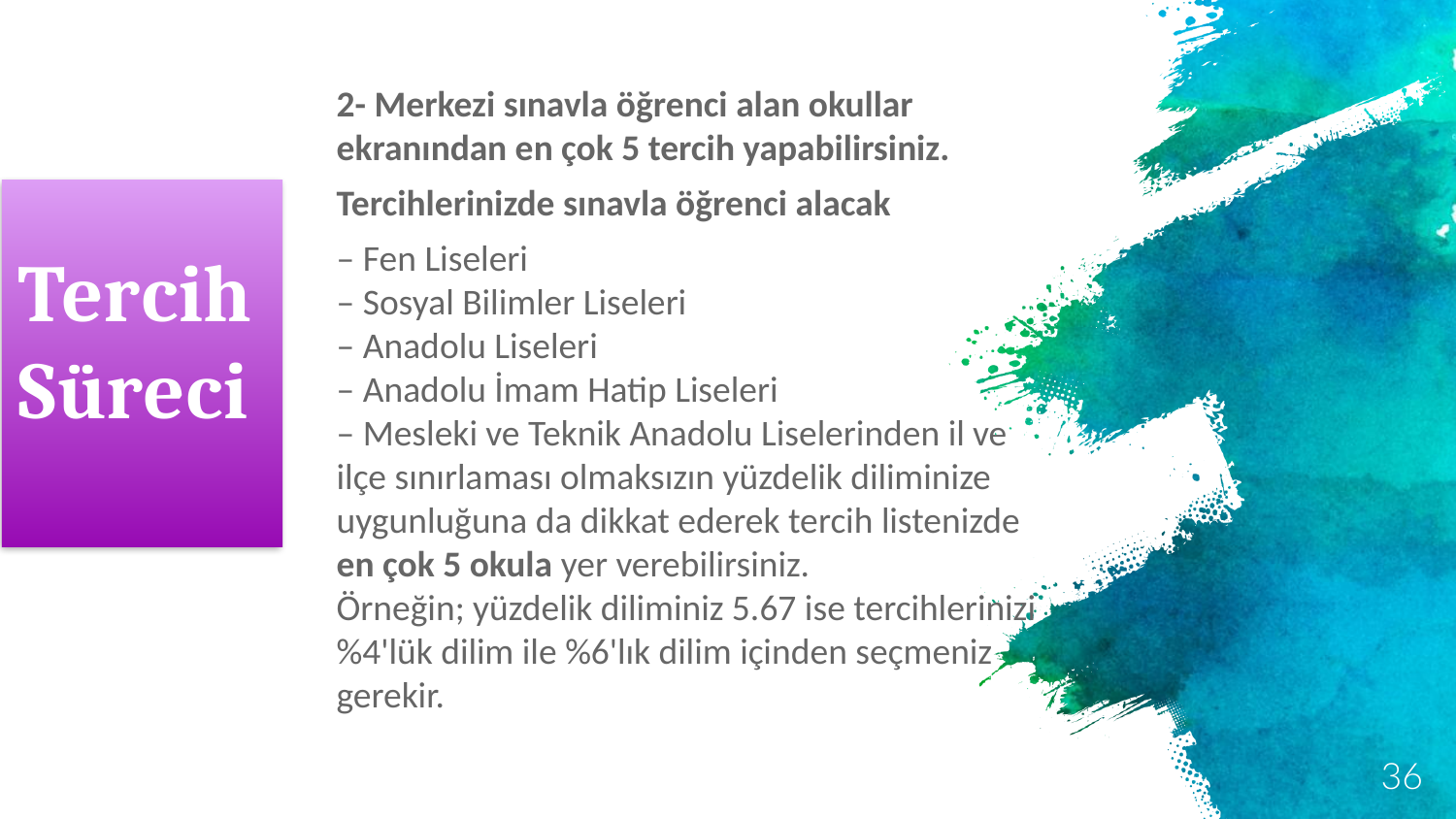

2- Merkezi sınavla öğrenci alan okullar ekranından en çok 5 tercih yapabilirsiniz.
Tercihlerinizde sınavla öğrenci alacak
– Fen Liseleri
– Sosyal Bilimler Liseleri
– Anadolu Liseleri
– Anadolu İmam Hatip Liseleri
– Mesleki ve Teknik Anadolu Liselerinden il ve ilçe sınırlaması olmaksızın yüzdelik diliminize uygunluğuna da dikkat ederek tercih listenizde en çok 5 okula yer verebilirsiniz.
Örneğin; yüzdelik diliminiz 5.67 ise tercihlerinizi %4'lük dilim ile %6'lık dilim içinden seçmeniz gerekir.

# Tercih Süreci
36